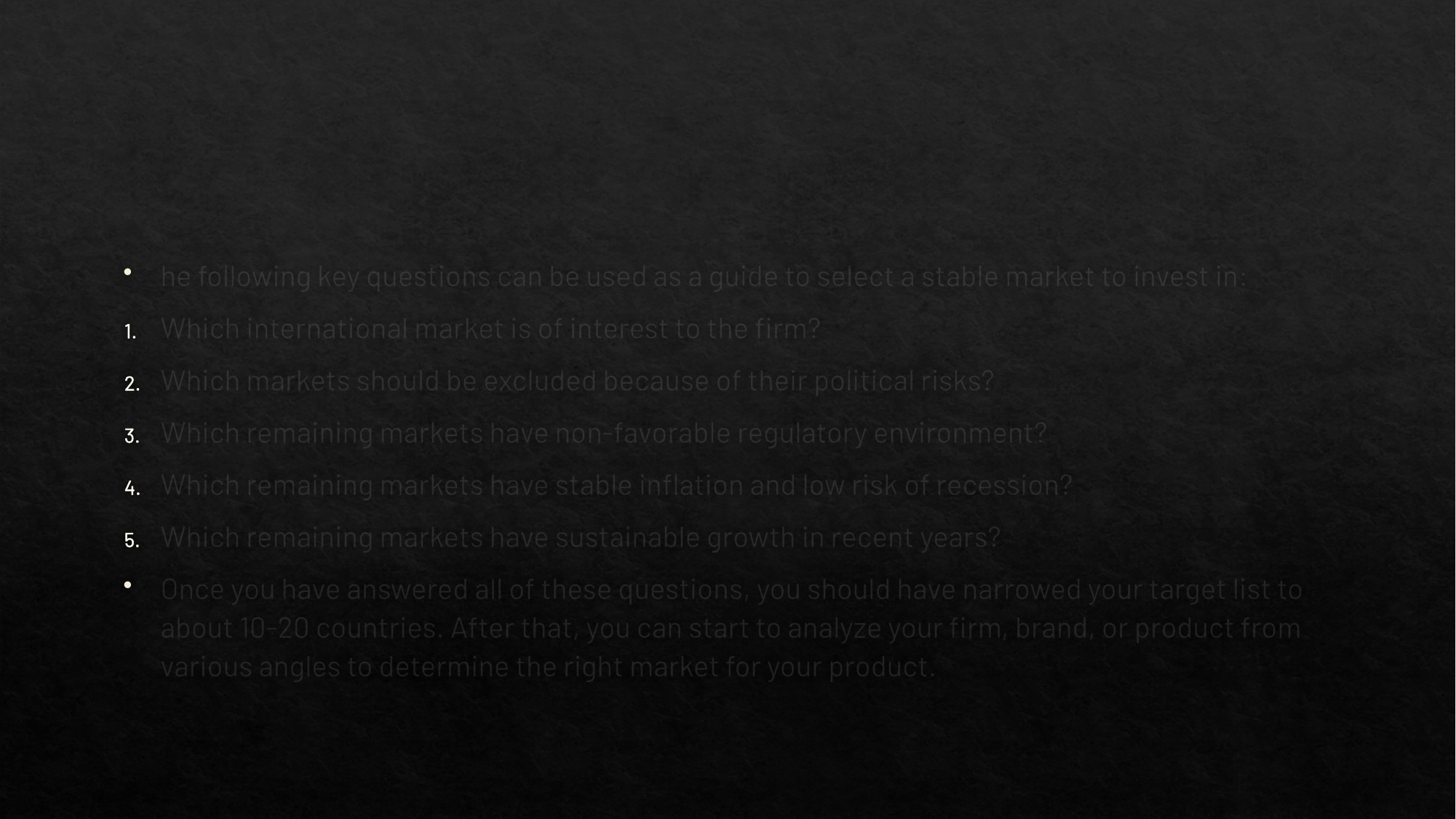

#
he following key questions can be used as a guide to select a stable market to invest in:
Which international market is of interest to the firm?
Which markets should be excluded because of their political risks?
Which remaining markets have non-favorable regulatory environment?
Which remaining markets have stable inflation and low risk of recession?
Which remaining markets have sustainable growth in recent years?
Once you have answered all of these questions, you should have narrowed your target list to about 10-20 countries. After that, you can start to analyze your firm, brand, or product from various angles to determine the right market for your product.